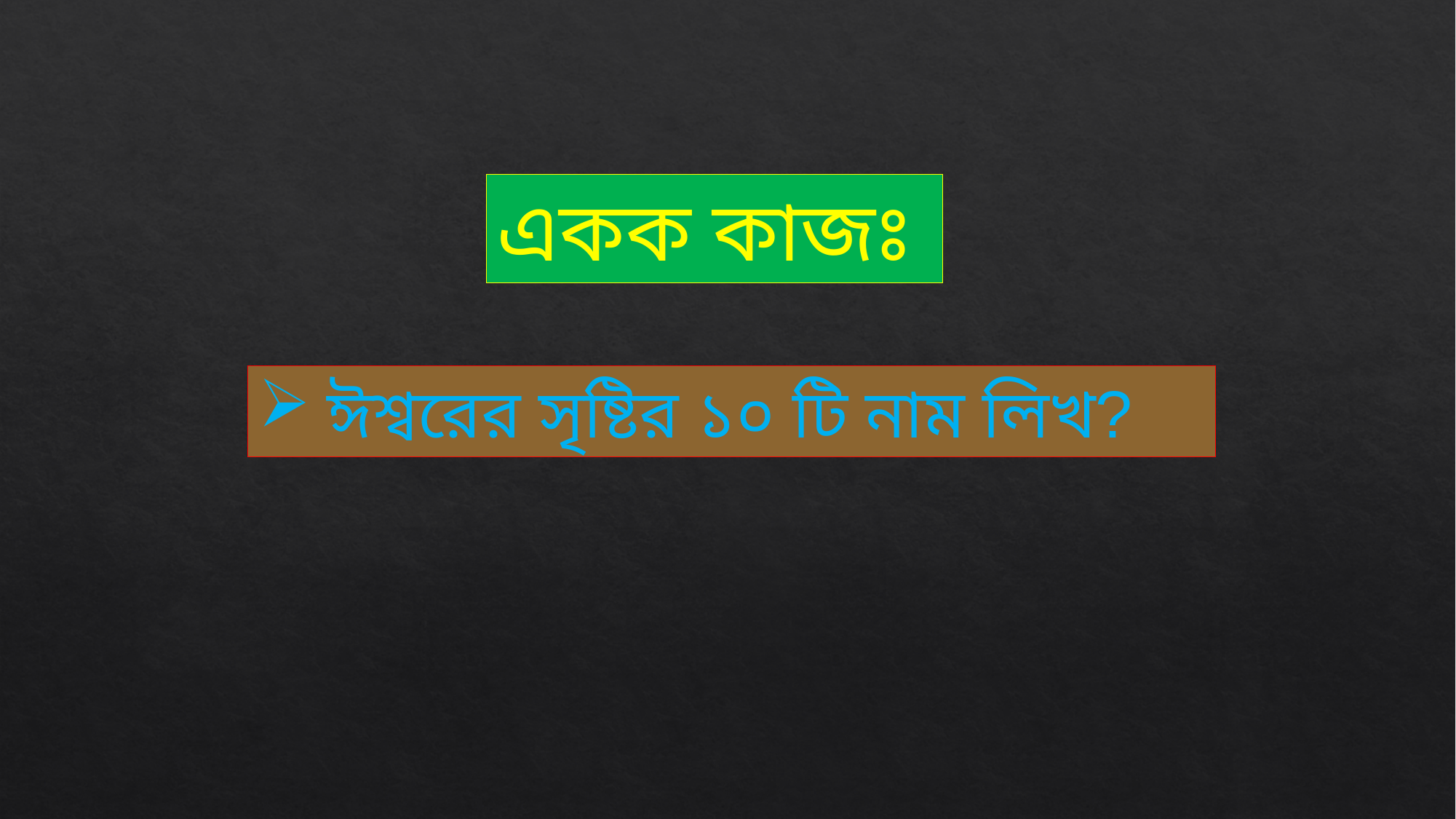

একক কাজঃ
ঈশ্বরের সৃষ্টির ১০ টি নাম লিখ?